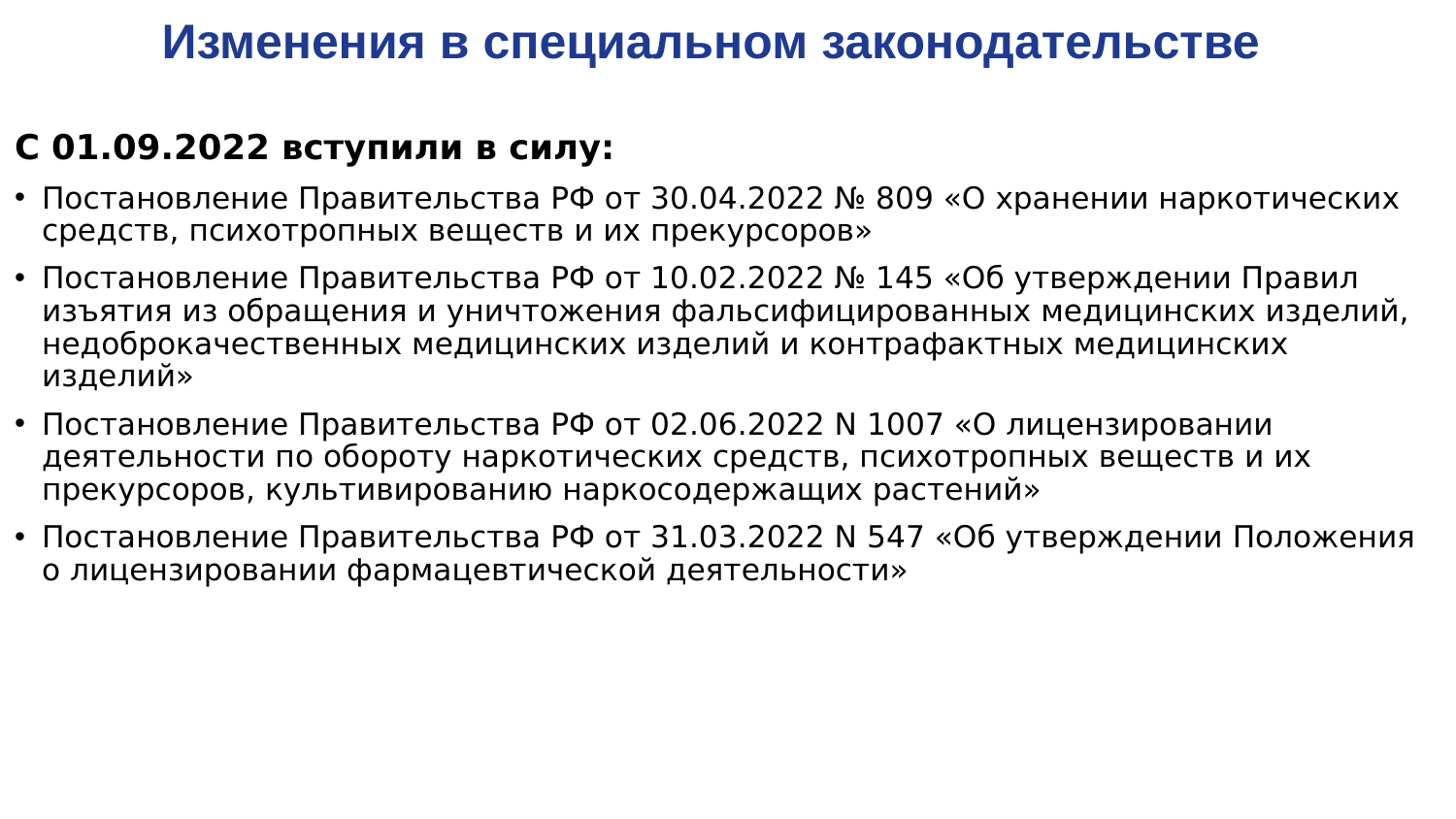

# Изменения в специальном законодательстве
С 01.09.2022 вступили в силу:
Постановление Правительства РФ от 30.04.2022 № 809 «О хранении наркотических средств, психотропных веществ и их прекурсоров»
Постановление Правительства РФ от 10.02.2022 № 145 «Об утверждении Правил изъятия из обращения и уничтожения фальсифицированных медицинских изделий, недоброкачественных медицинских изделий и контрафактных медицинских изделий»
Постановление Правительства РФ от 02.06.2022 N 1007 «О лицензировании деятельности по обороту наркотических средств, психотропных веществ и их прекурсоров, культивированию наркосодержащих растений»
Постановление Правительства РФ от 31.03.2022 N 547 «Об утверждении Положения о лицензировании фармацевтической деятельности»